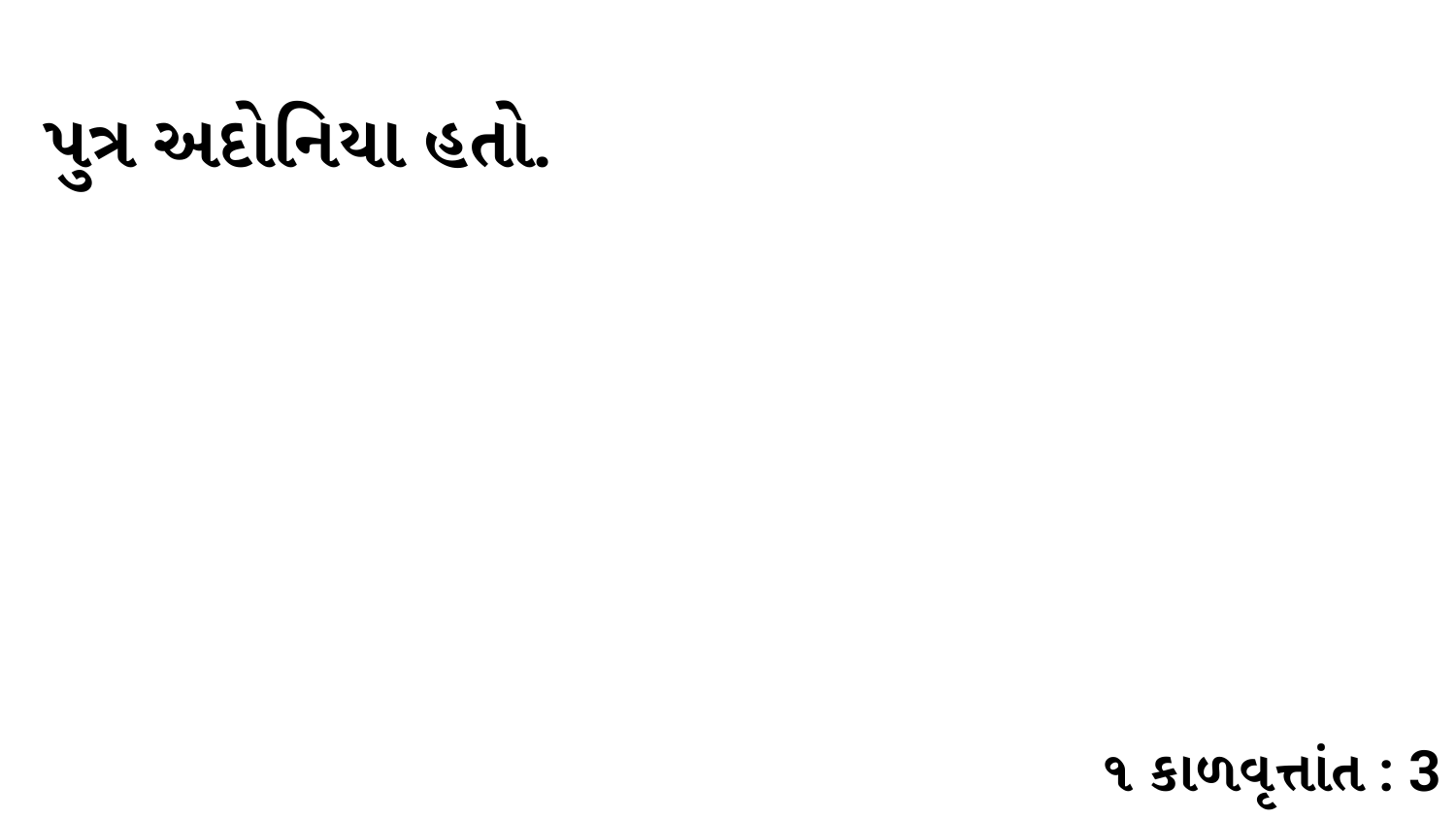

પુત્ર અદોનિયા હતો.
૧ કાળવૃત્તાંત : 3